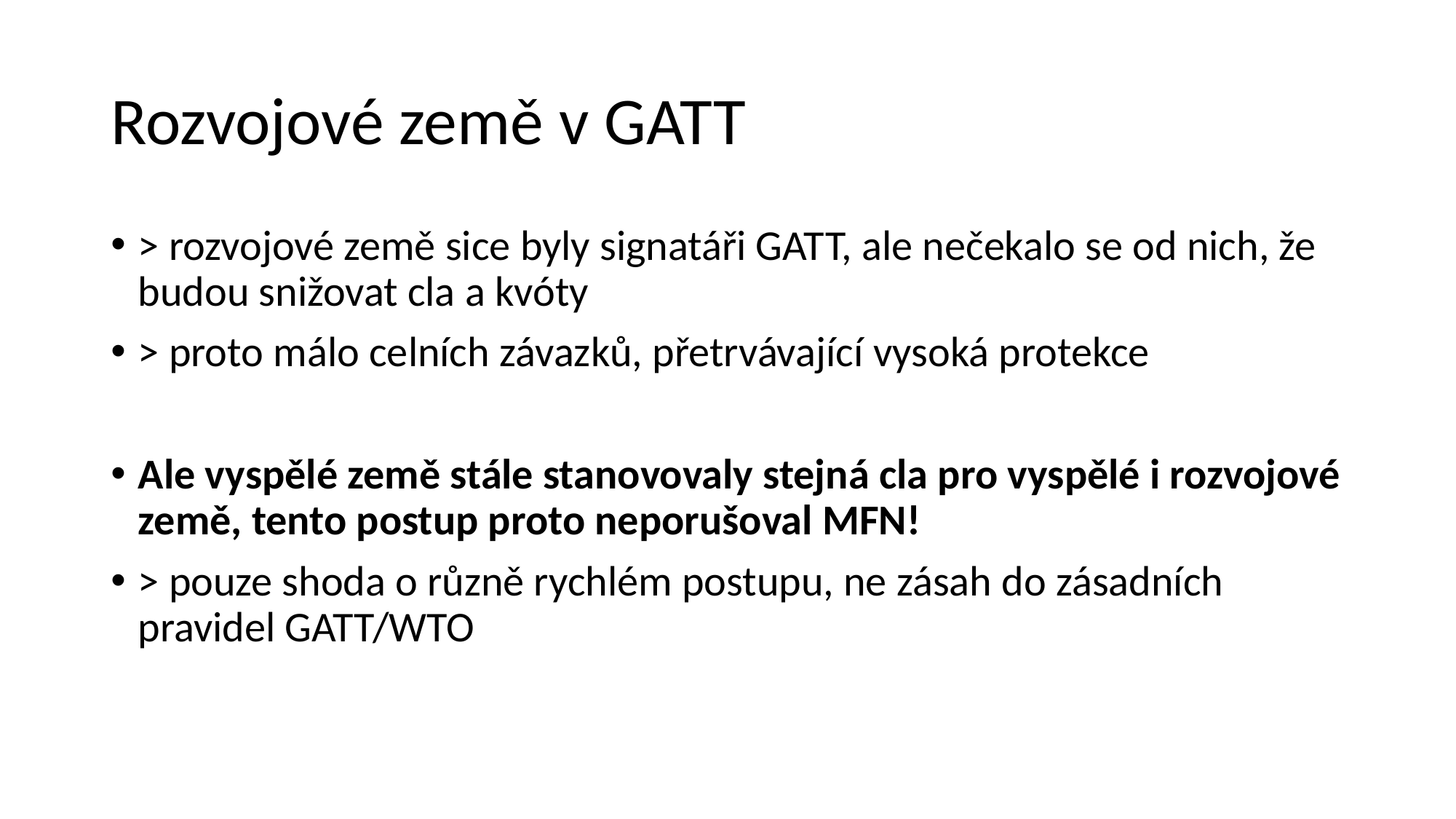

# Rozvojové země v GATT
> rozvojové země sice byly signatáři GATT, ale nečekalo se od nich, že budou snižovat cla a kvóty
> proto málo celních závazků, přetrvávající vysoká protekce

Ale vyspělé země stále stanovovaly stejná cla pro vyspělé i rozvojové země, tento postup proto neporušoval MFN!
> pouze shoda o různě rychlém postupu, ne zásah do zásadních pravidel GATT/WTO